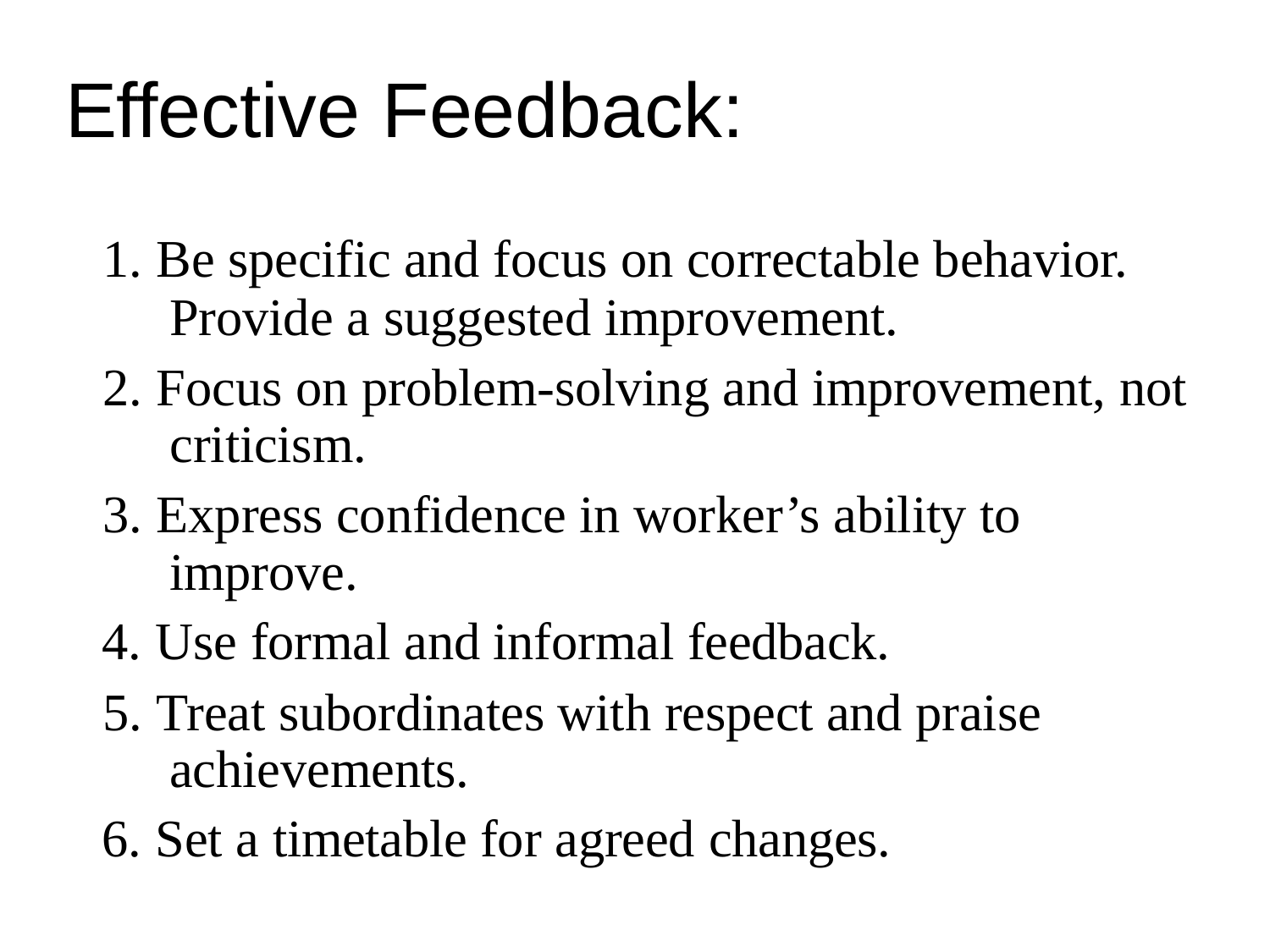

# Effective Feedback:
Be specific and focus on correctable behavior.  Provide a suggested improvement.
Focus on problem-solving and improvement, not  criticism.
Express confidence in worker’s ability to  improve.
Use formal and informal feedback.
Treat subordinates with respect and praise  achievements.
Set a timetable for agreed changes.